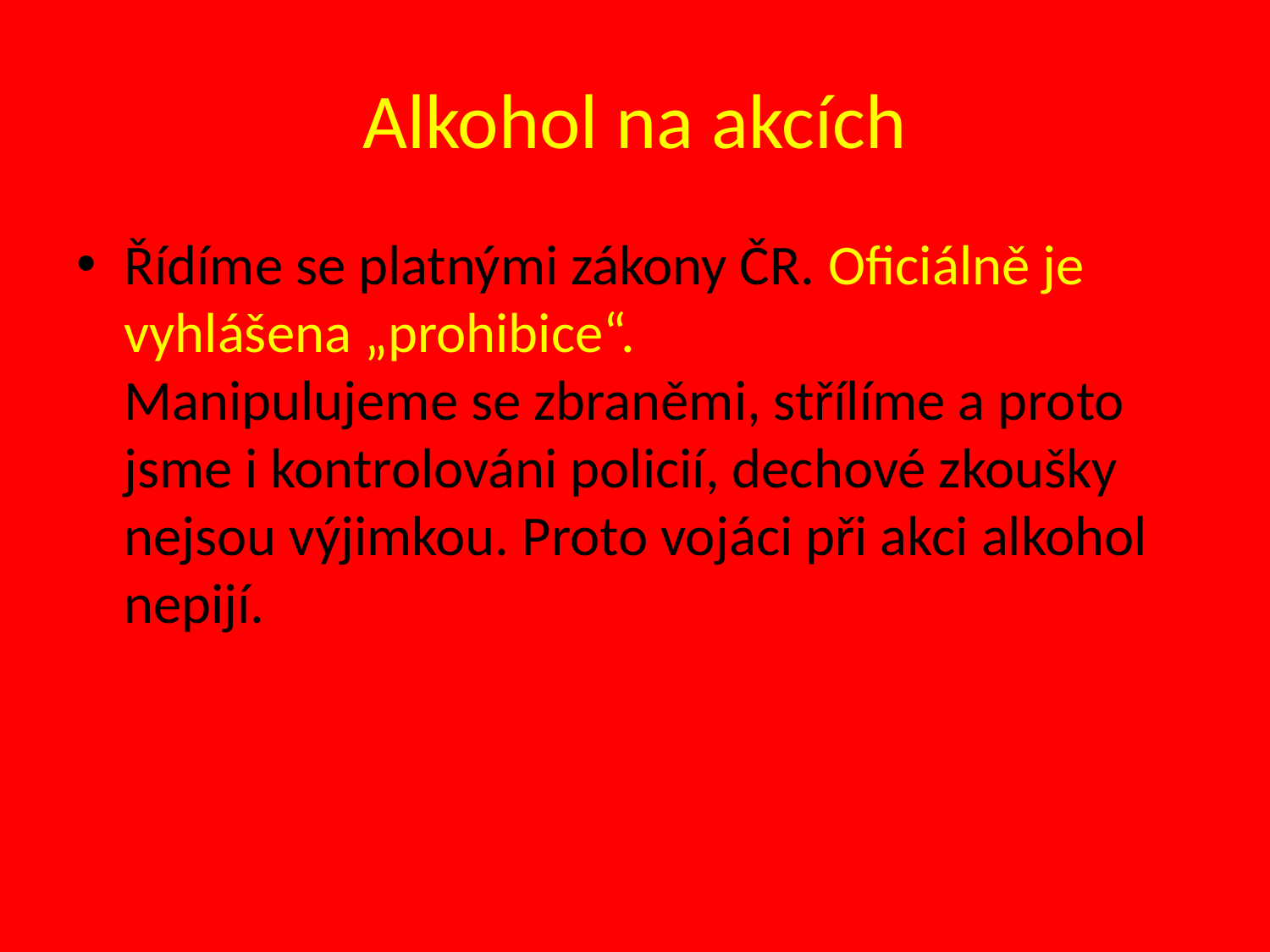

# Alkohol na akcích
Řídíme se platnými zákony ČR. Oficiálně je vyhlášena „prohibice“.
Manipulujeme se zbraněmi, střílíme a proto jsme i kontrolováni policií, dechové zkoušky nejsou výjimkou. Proto vojáci při akci alkohol nepijí.